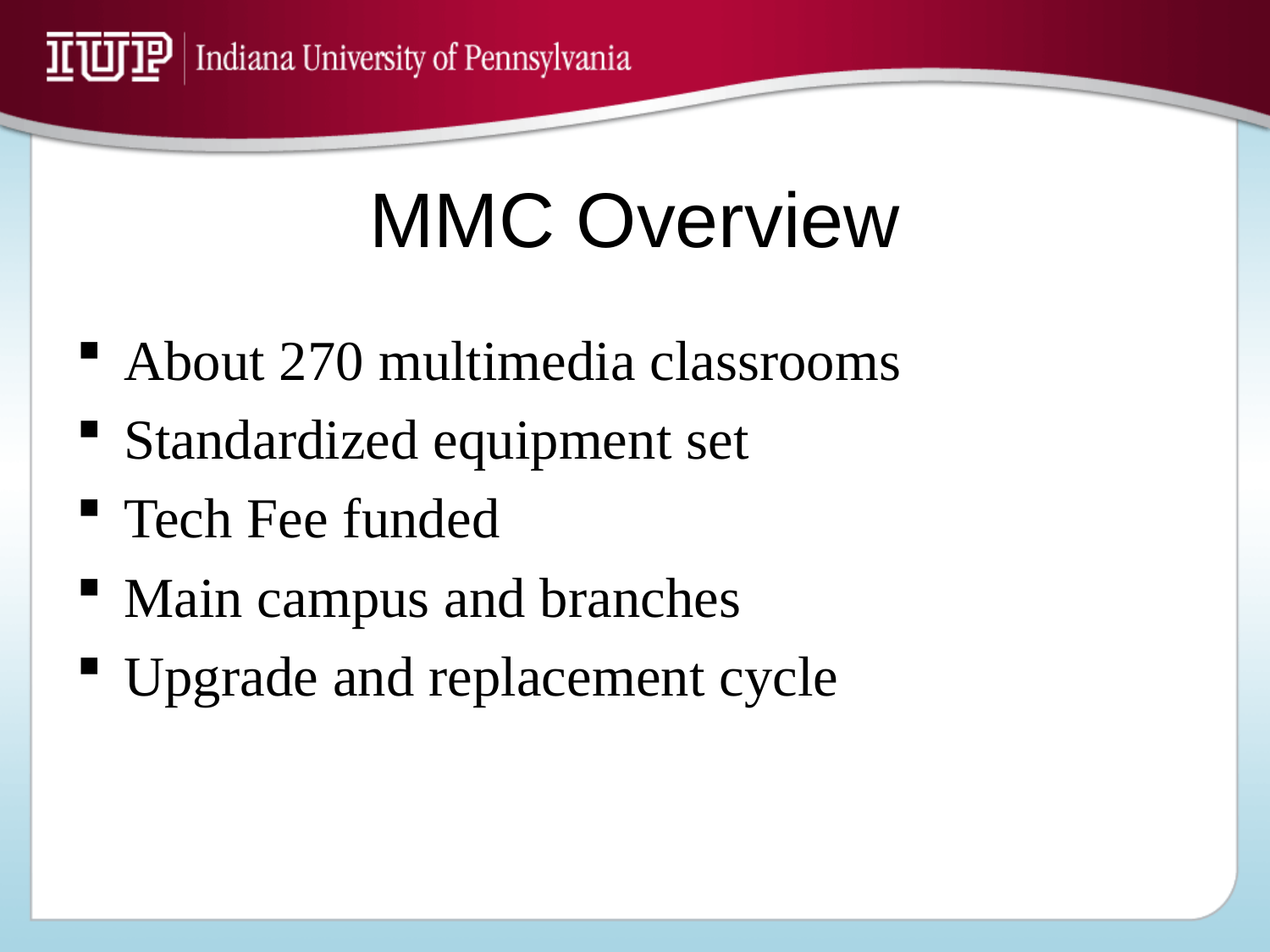

# MMC Overview
About 270 multimedia classrooms
Standardized equipment set
Tech Fee funded
Main campus and branches
Upgrade and replacement cycle